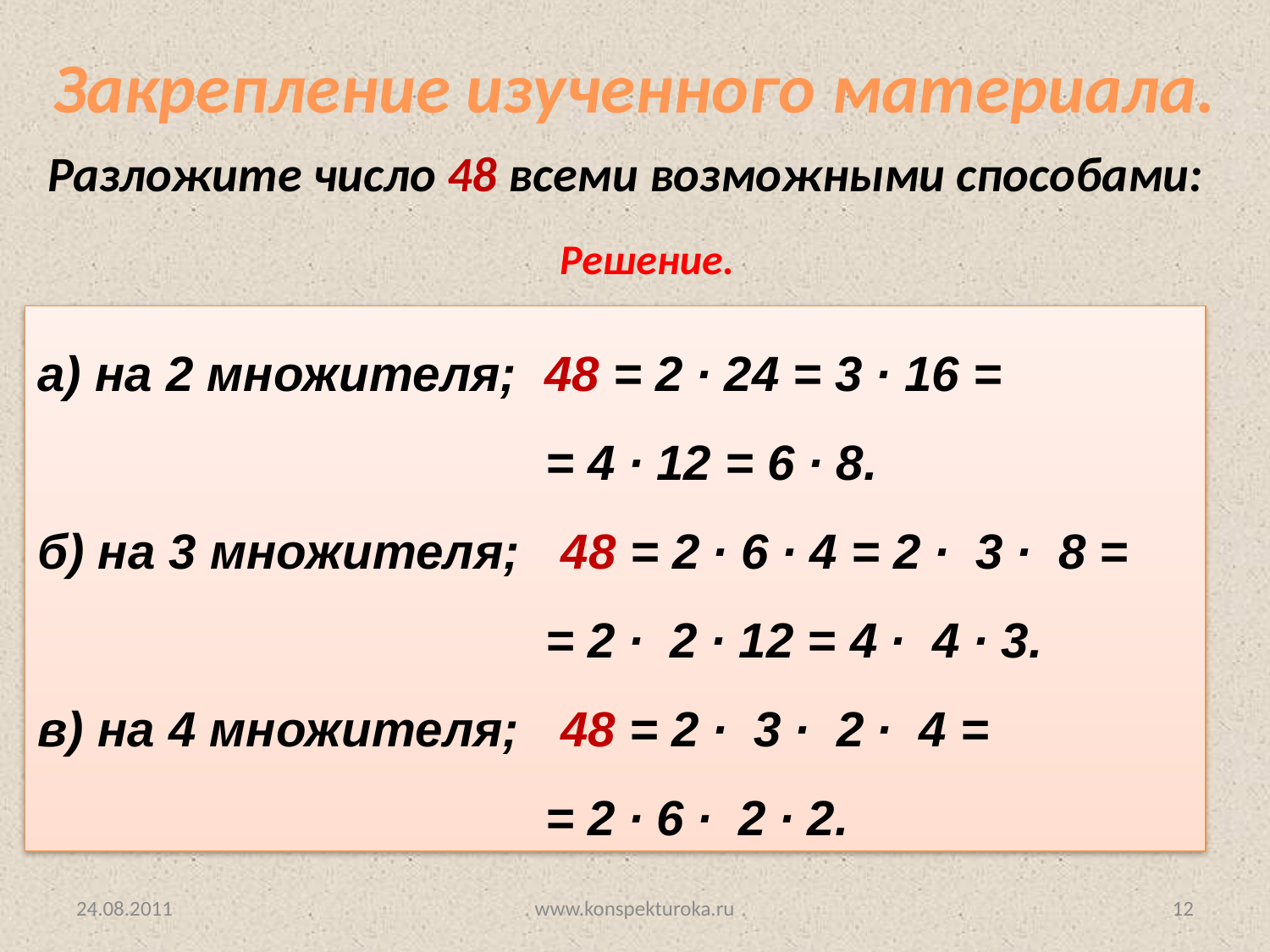

Закрепление изученного материала.
Разложите число 48 всеми возможными способами:
Решение.
а) на 2 множителя;  48 = 2 ∙ 24 = 3 ∙ 16 =
				= 4 ∙ 12 = 6 ∙ 8.
б) на 3 множителя;   48 = 2 ∙ 6 ∙ 4 = 2 ∙  3 ∙  8 =
				= 2 ∙  2 ∙ 12 = 4 ∙  4 ∙ 3.
в) на 4 множителя;   48 = 2 ∙  3 ∙  2 ∙  4 =
				= 2 ∙ 6 ∙  2 ∙ 2.
24.08.2011
www.konspekturoka.ru
12